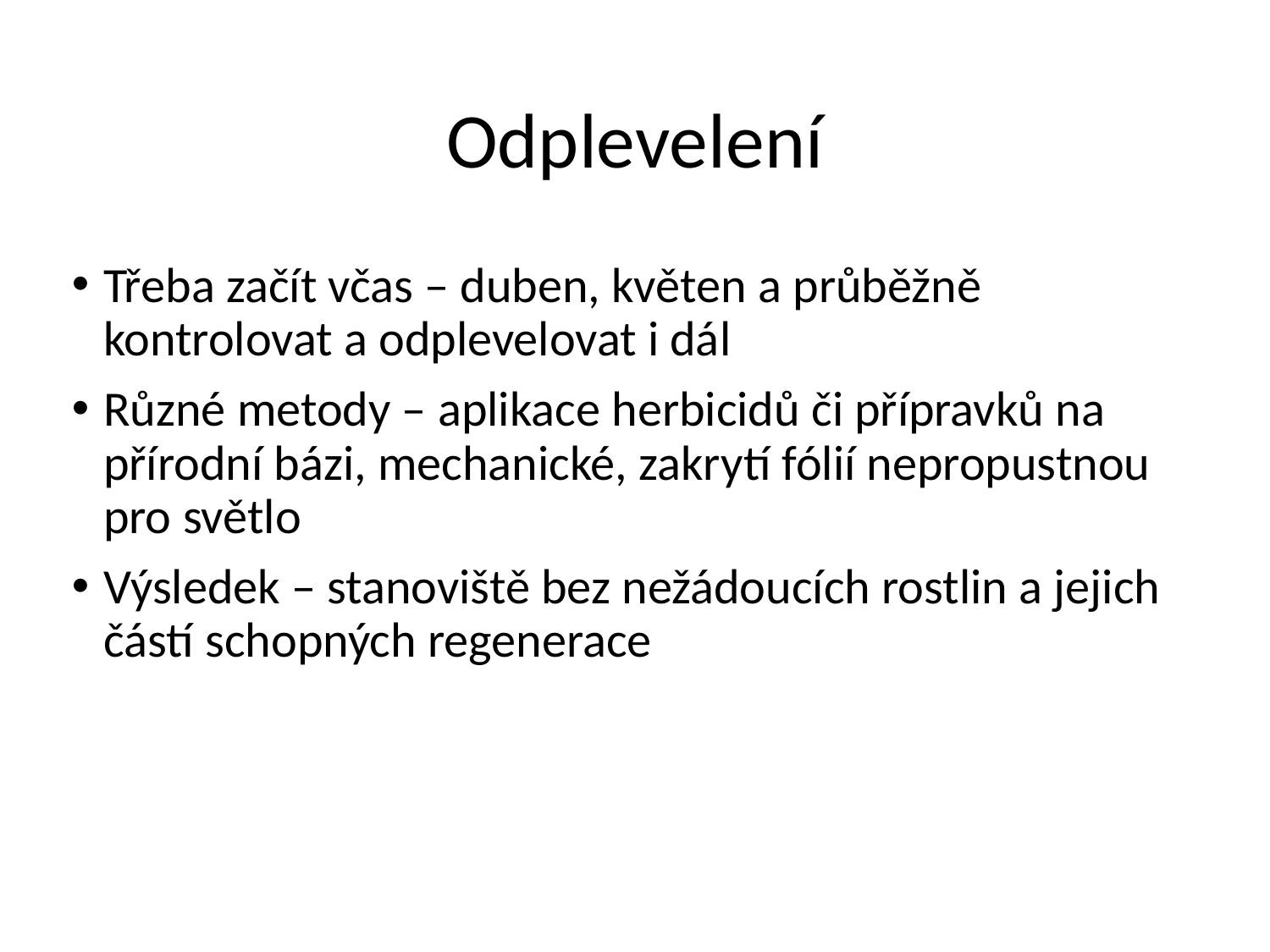

# Odplevelení
Třeba začít včas – duben, květen a průběžně kontrolovat a odplevelovat i dál
Různé metody – aplikace herbicidů či přípravků na přírodní bázi, mechanické, zakrytí fólií nepropustnou pro světlo
Výsledek – stanoviště bez nežádoucích rostlin a jejich částí schopných regenerace